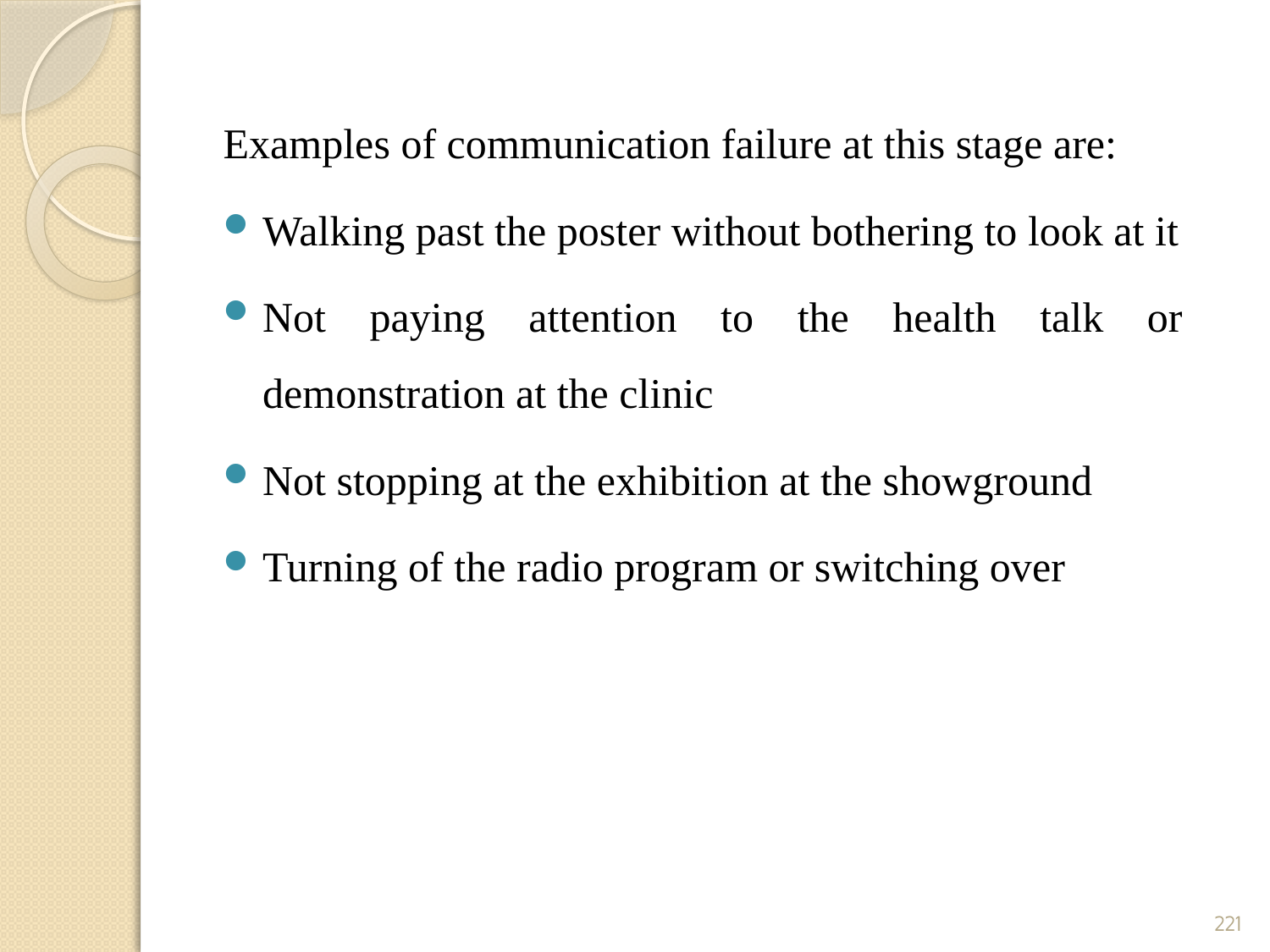

Examples of communication failure at this stage are:
Walking past the poster without bothering to look at it
Not paying attention to the health talk or demonstration at the clinic
Not stopping at the exhibition at the showground
Turning of the radio program or switching over

221